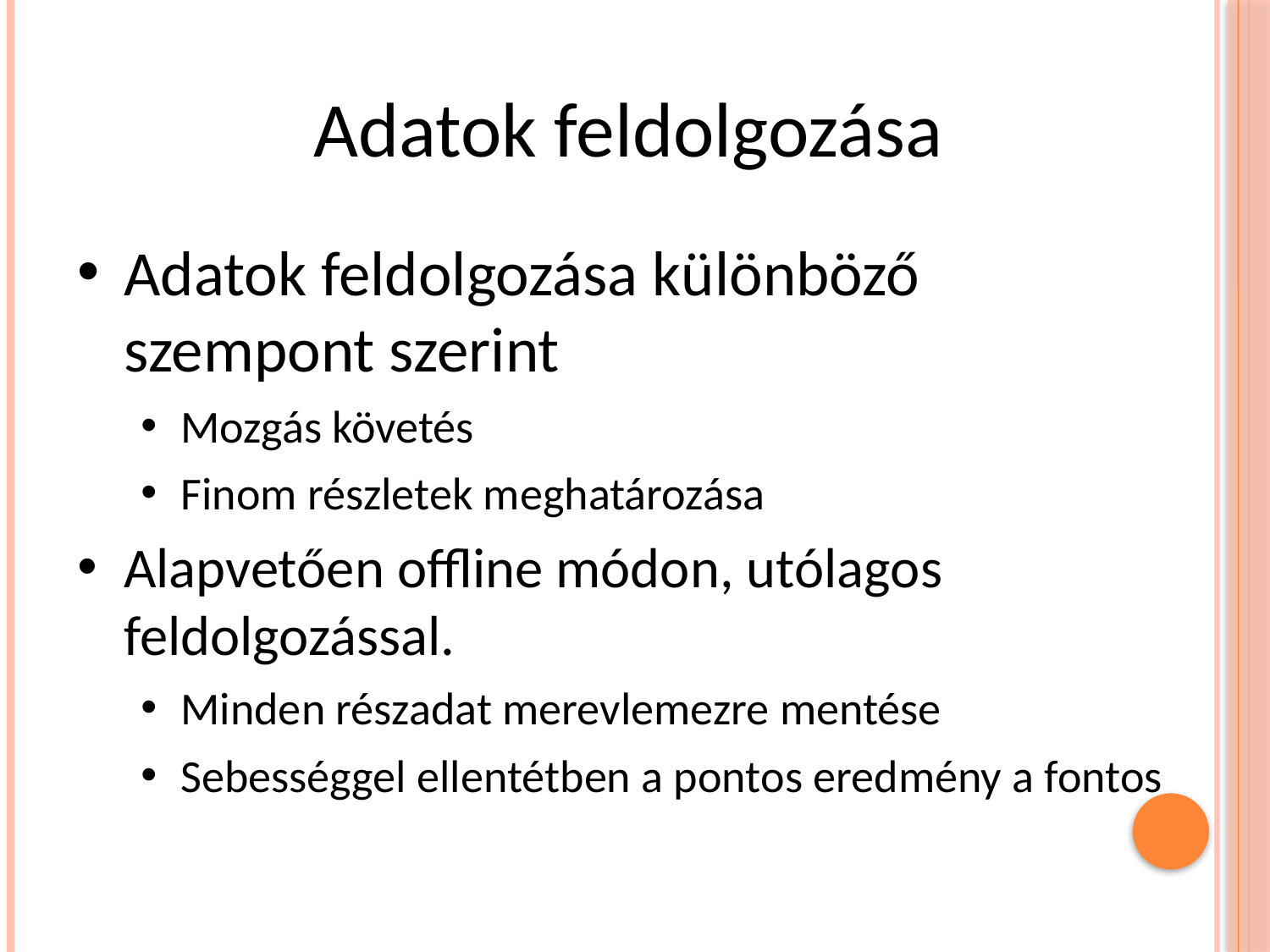

Adatok feldolgozása
Adatok feldolgozása különböző szempont szerint
Mozgás követés
Finom részletek meghatározása
Alapvetően offline módon, utólagos feldolgozással.
Minden részadat merevlemezre mentése
Sebességgel ellentétben a pontos eredmény a fontos